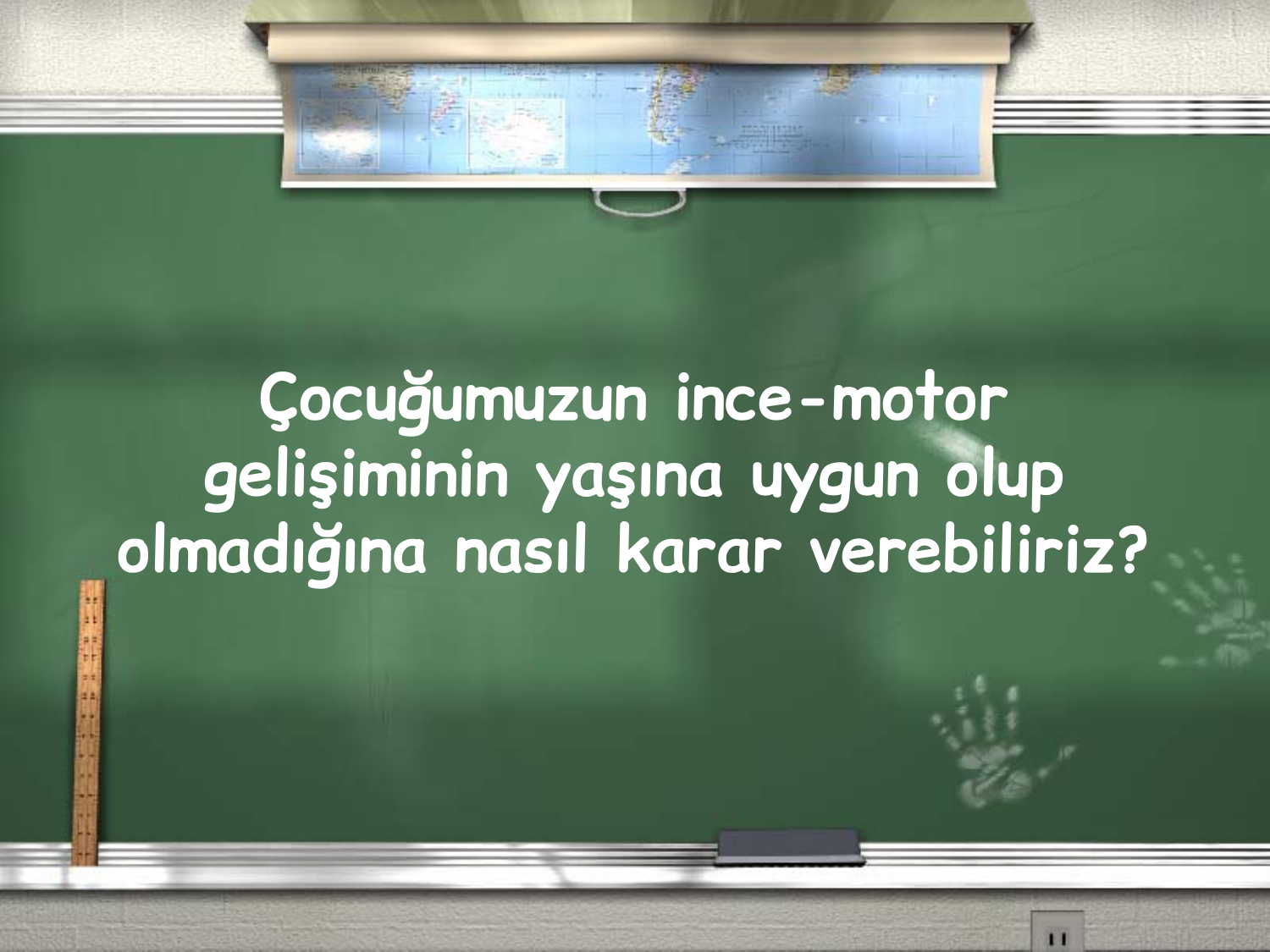

Çocuğumuzun ince-motor gelişiminin yaşına uygun olup olmadığına nasıl karar verebiliriz?